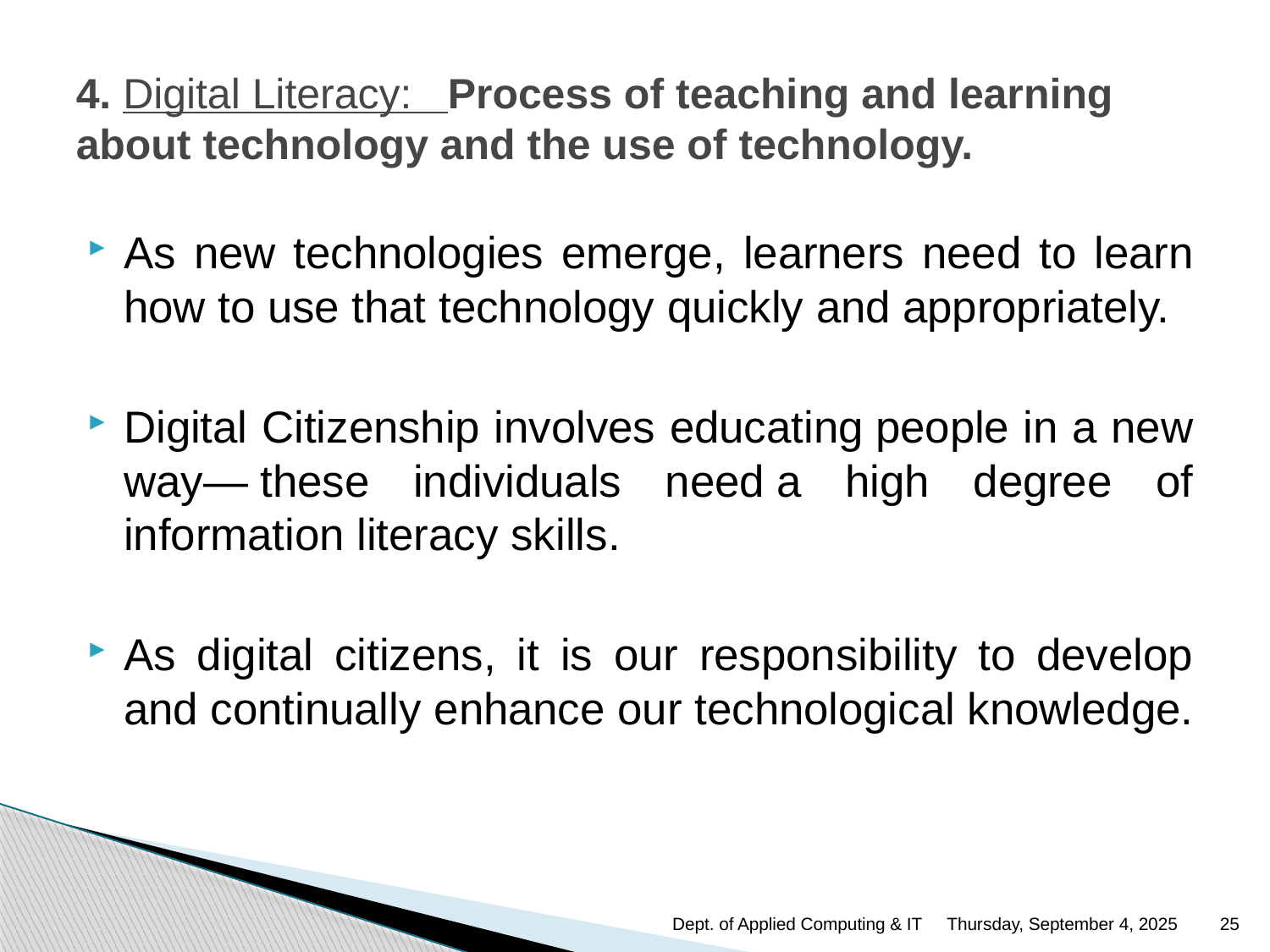

# 4. Digital Literacy:   Process of teaching and learning about technology and the use of technology.
As new technologies emerge, learners need to learn how to use that technology quickly and appropriately.

Digital Citizenship involves educating people in a new way— these individuals need a high degree of information literacy skills.

As digital citizens, it is our responsibility to develop and continually enhance our technological knowledge.
Dept. of Applied Computing & IT
Thursday, September 4, 2025
25